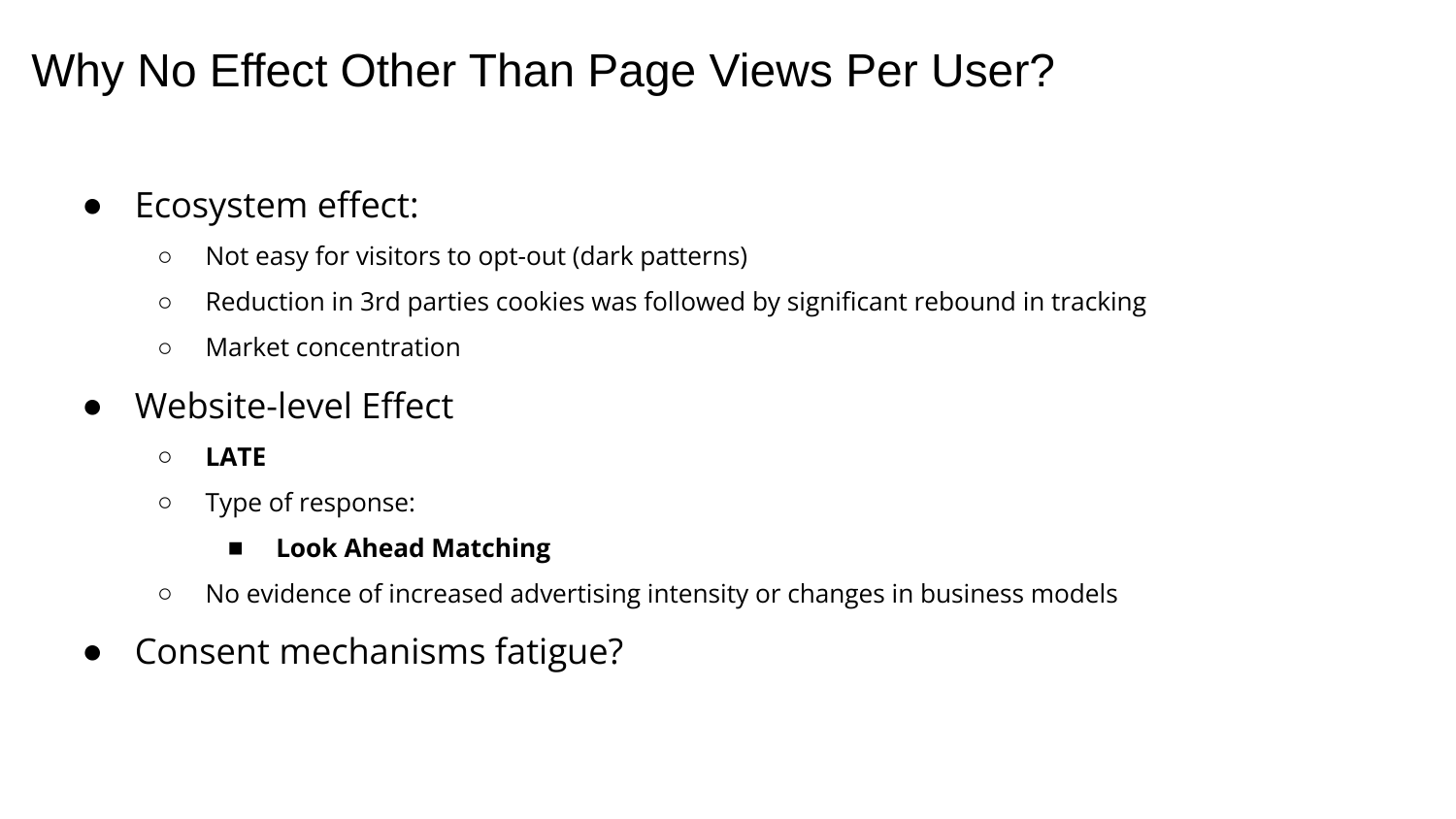

# Why No Effect Other Than Page Views Per User?

Ecosystem effect:
Not easy for visitors to opt-out (dark patterns)
Reduction in 3rd parties cookies was followed by significant rebound in tracking
Market concentration
Website-level Effect
LATE
Type of response:
Look Ahead Matching
No evidence of increased advertising intensity or changes in business models
Consent mechanisms fatigue?